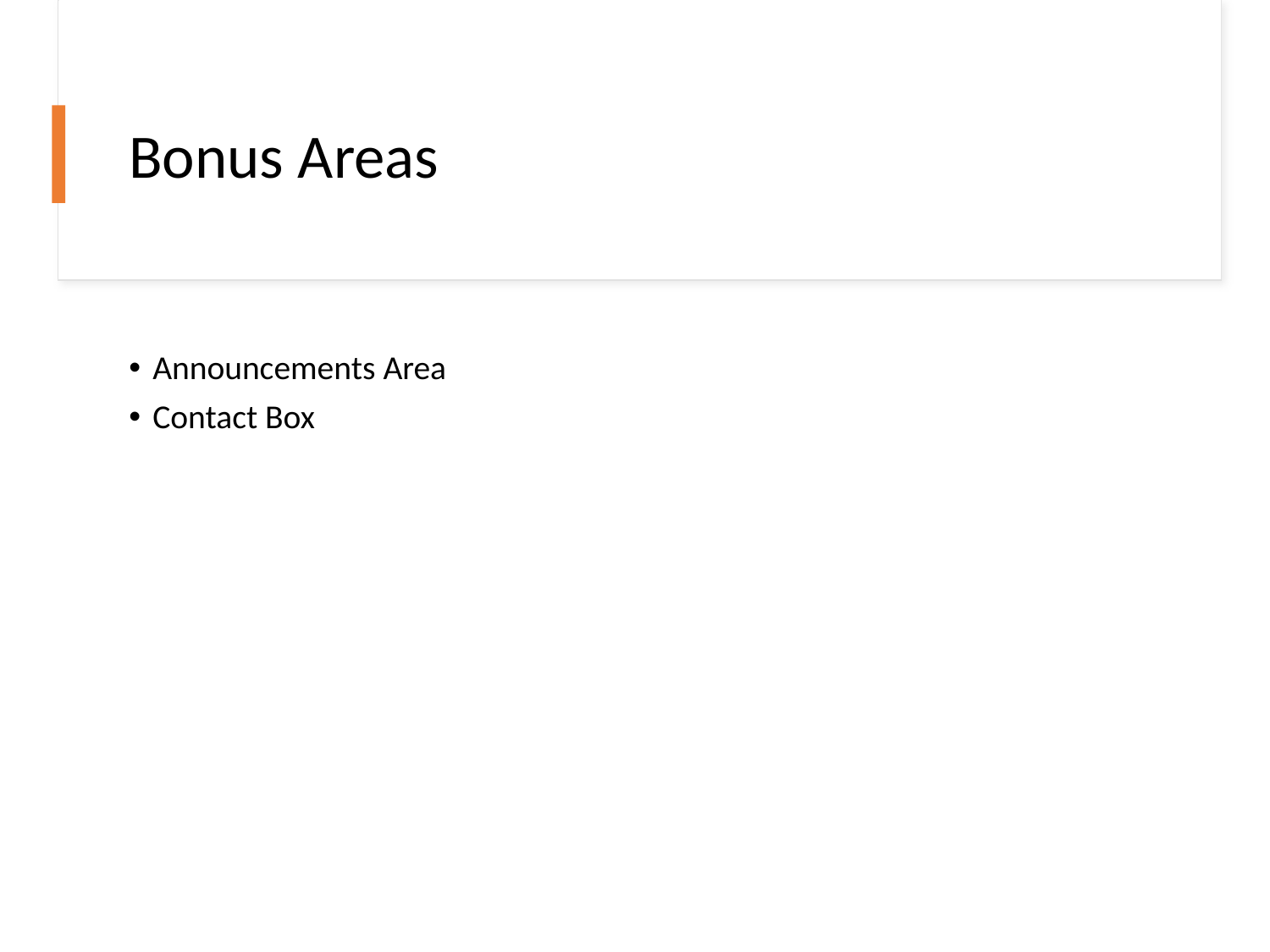

# Bonus Areas

Announcements Area
Contact Box